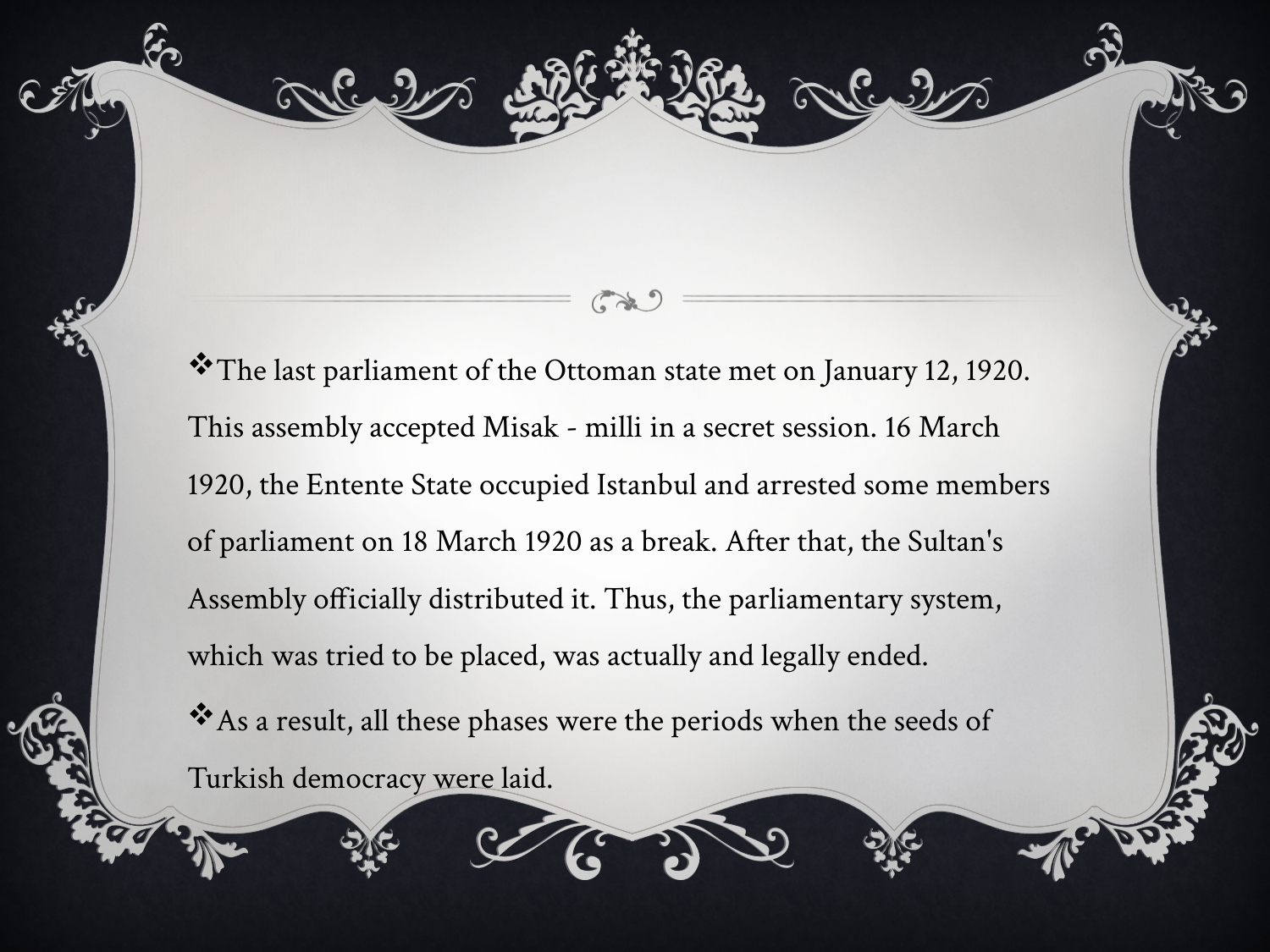

The last parliament of the Ottoman state met on January 12, 1920. This assembly accepted Misak - milli in a secret session. 16 March 1920, the Entente State occupied Istanbul and arrested some members of parliament on 18 March 1920 as a break. After that, the Sultan's Assembly officially distributed it. Thus, the parliamentary system, which was tried to be placed, was actually and legally ended.
As a result, all these phases were the periods when the seeds of Turkish democracy were laid.